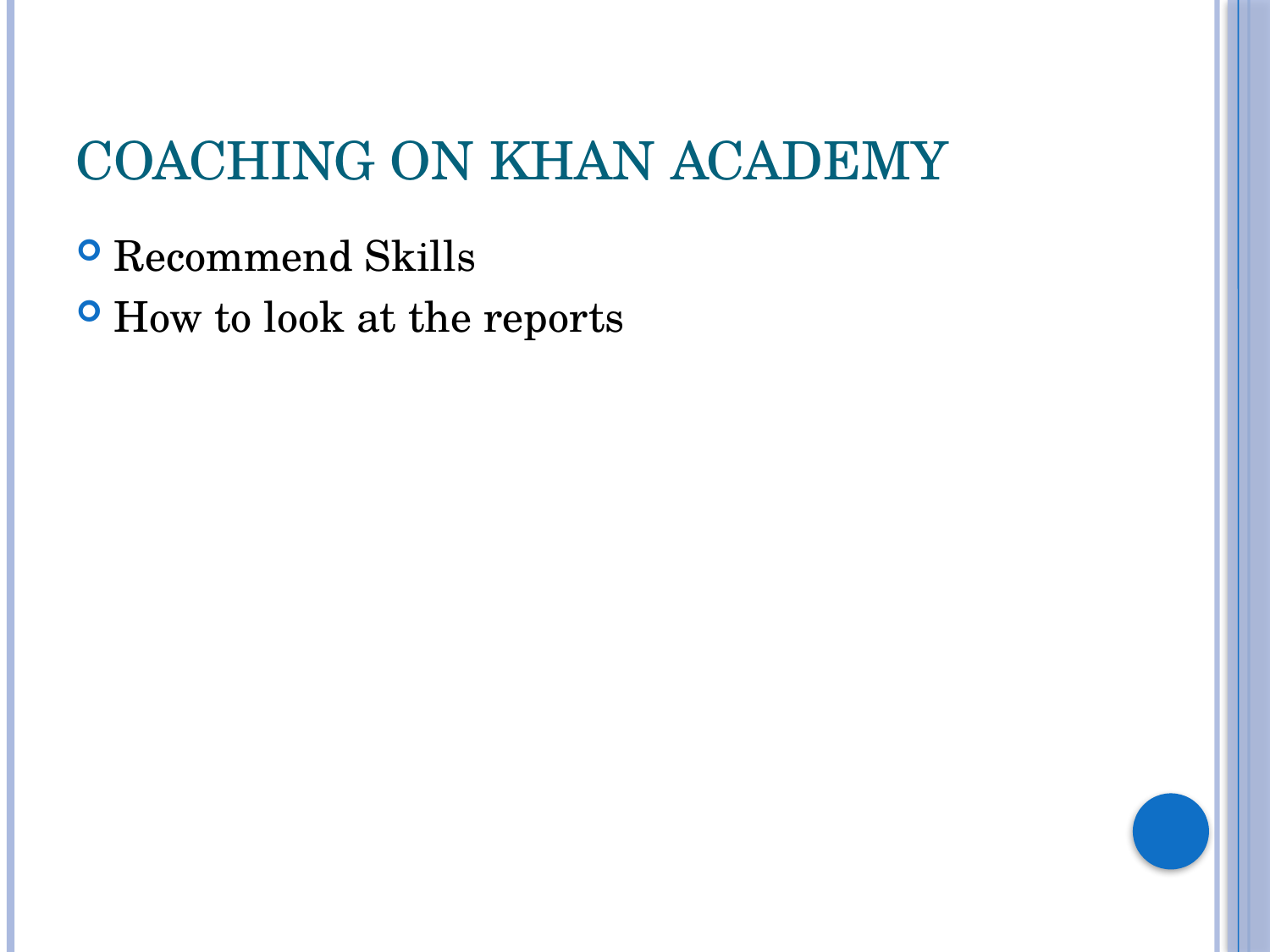

# Coaching on Khan Academy
Recommend Skills
How to look at the reports